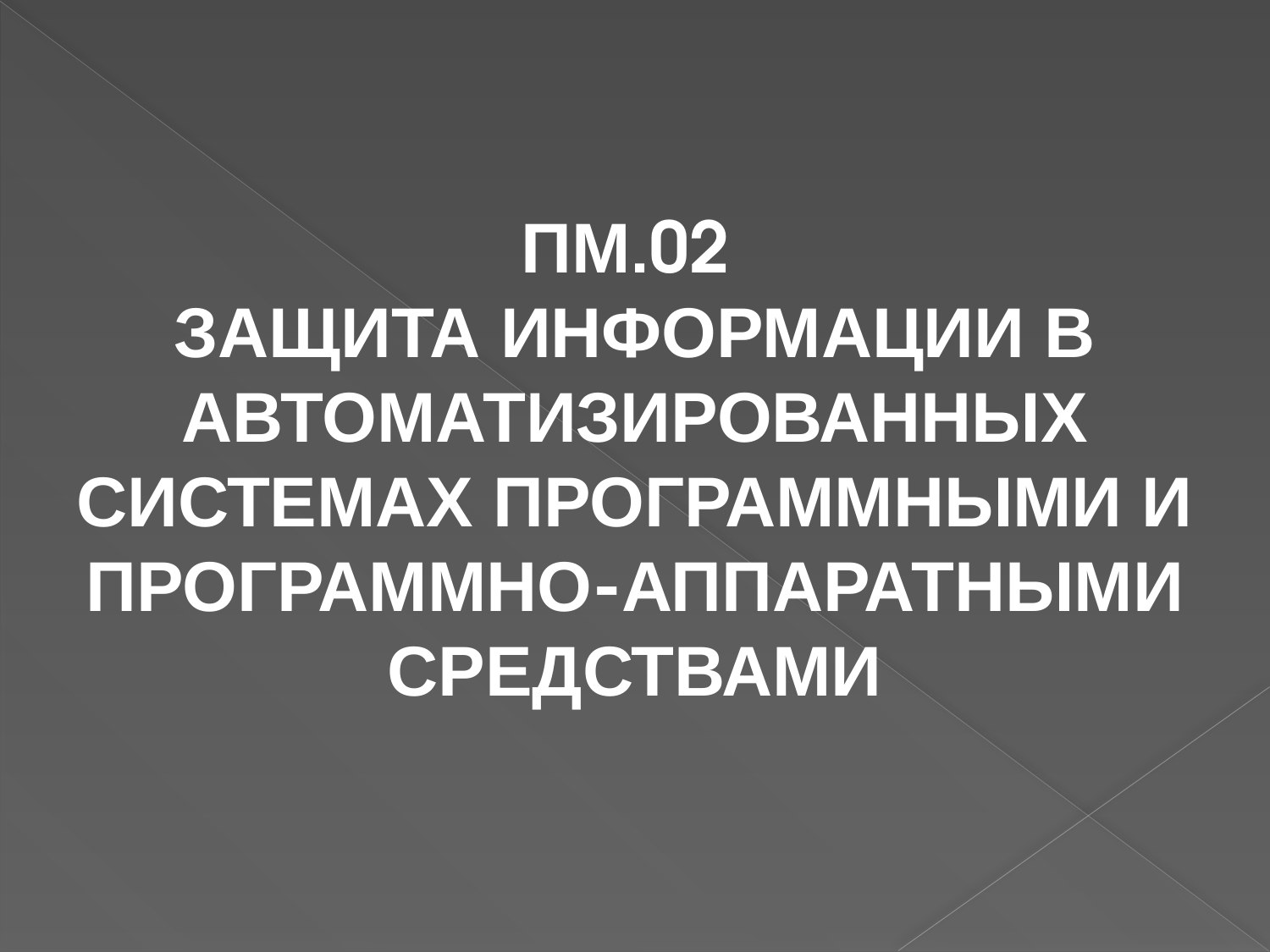

ПМ.02
ЗАЩИТА ИНФОРМАЦИИ В АВТОМАТИЗИРОВАННЫХ СИСТЕМАХ ПРОГРАММНЫМИ И ПРОГРАММНО-АППАРАТНЫМИ СРЕДСТВАМИ